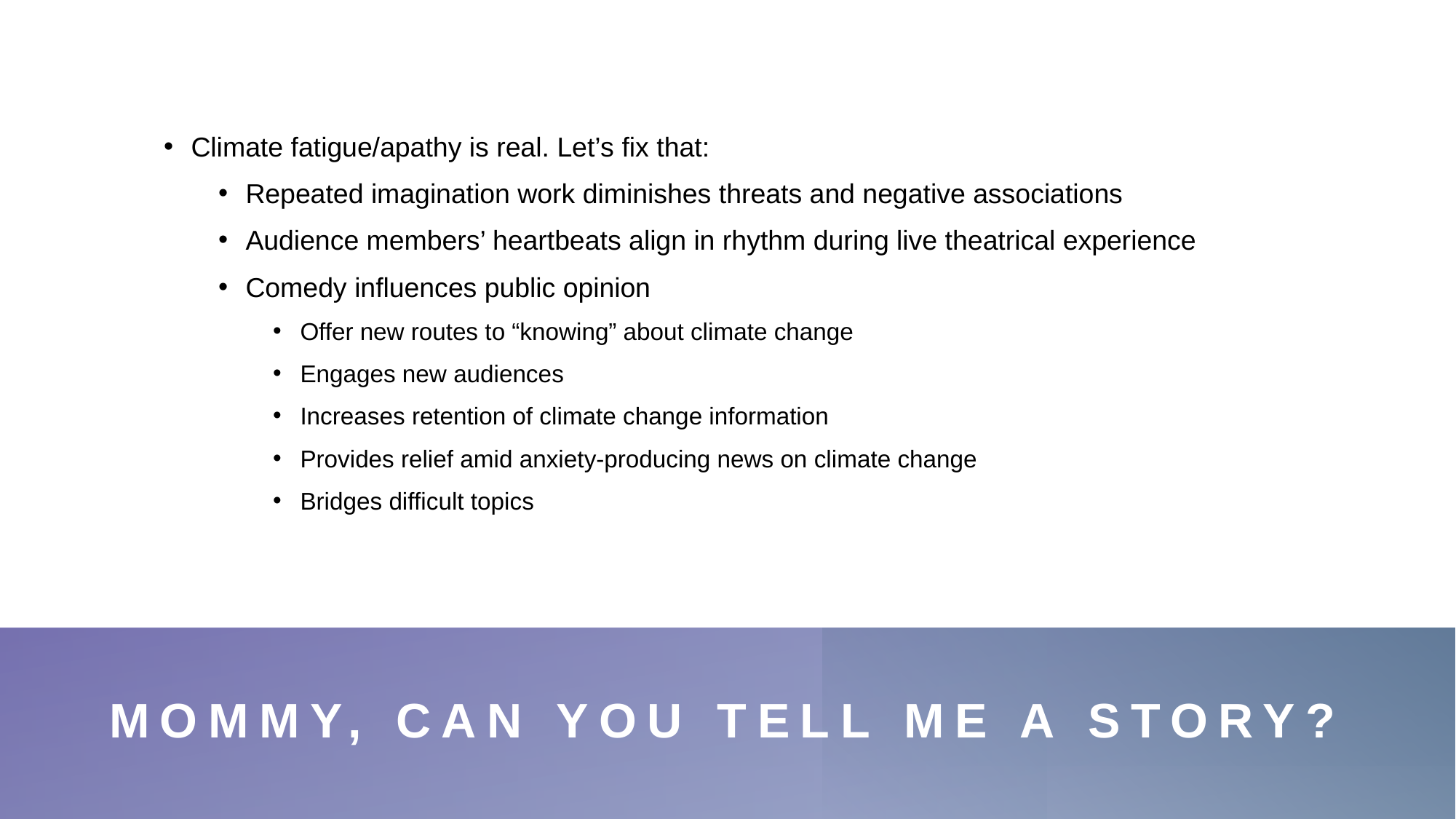

Climate fatigue/apathy is real. Let’s fix that:
Repeated imagination work diminishes threats and negative associations
Audience members’ heartbeats align in rhythm during live theatrical experience
Comedy influences public opinion
Offer new routes to “knowing” about climate change
Engages new audiences
Increases retention of climate change information
Provides relief amid anxiety-producing news on climate change
Bridges difficult topics

# Mommy, can you tell me a story?